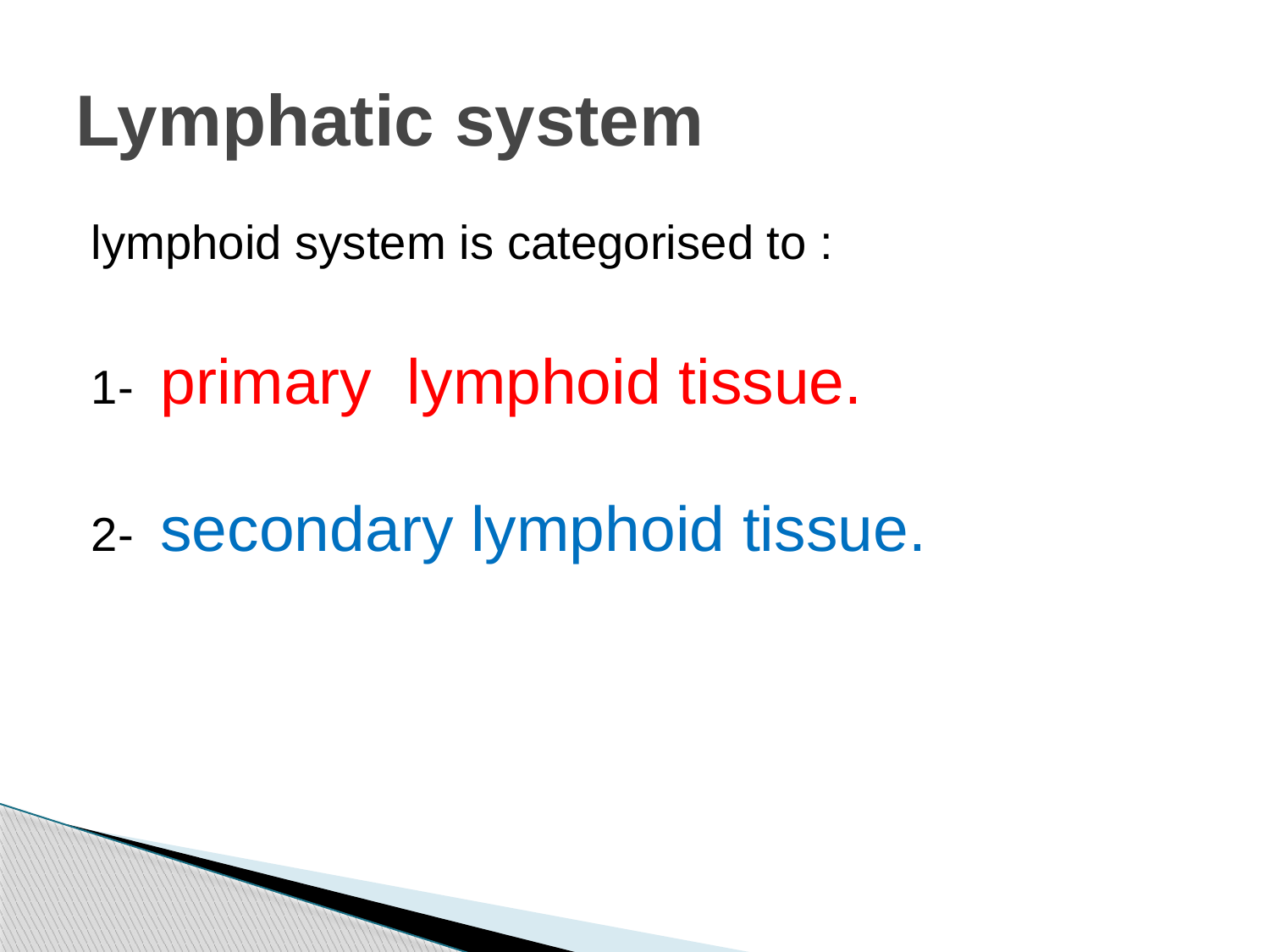

# Lymphatic system
lymphoid system is categorised to :

1-  primary  lymphoid tissue.

2-  secondary lymphoid tissue.